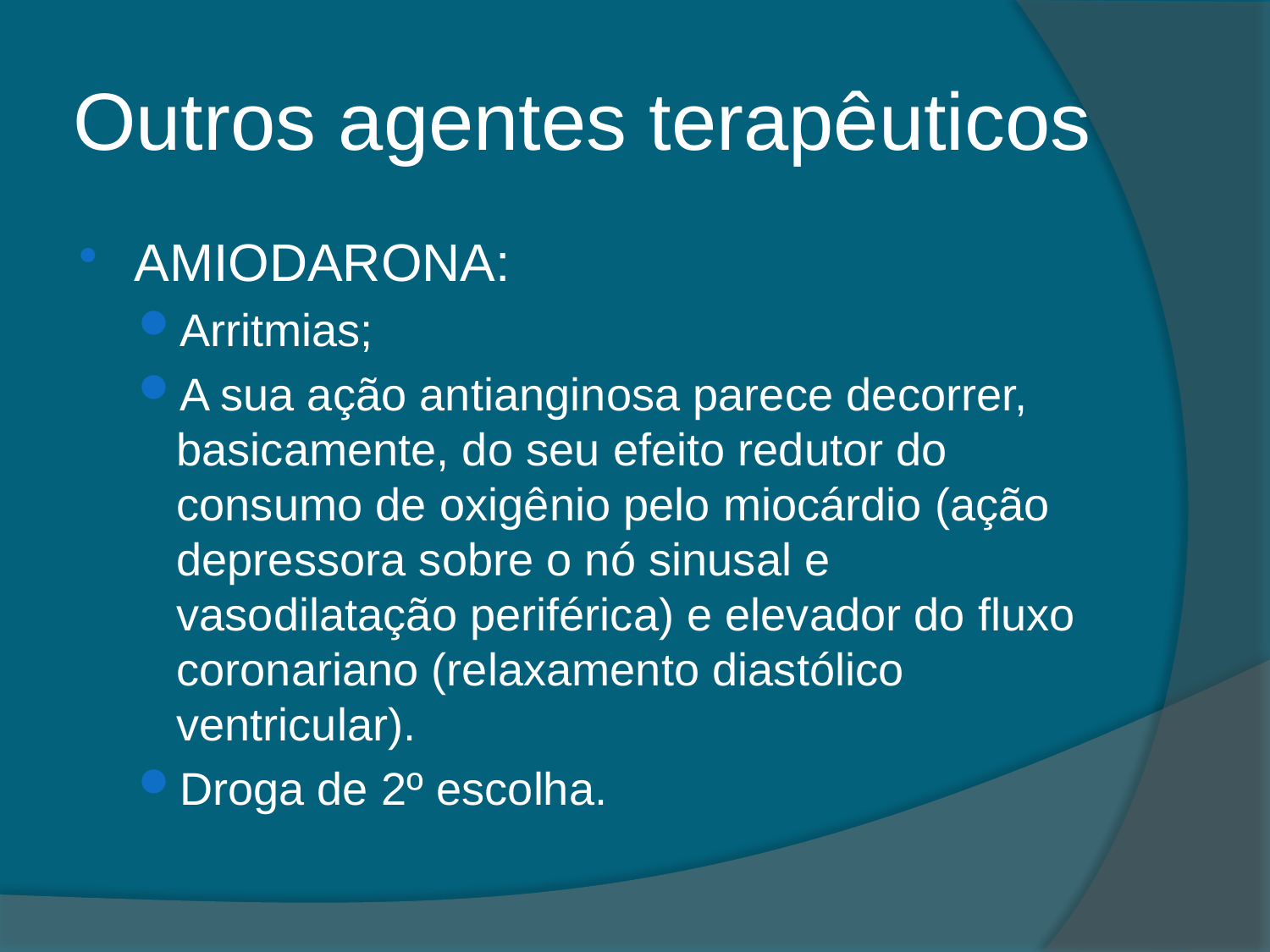

# Outros agentes terapêuticos
AMIODARONA:
Arritmias;
A sua ação antianginosa parece decorrer, basicamente, do seu efeito redutor do consumo de oxigênio pelo miocárdio (ação depressora sobre o nó sinusal e vasodilatação periférica) e elevador do fluxo coronariano (relaxamento diastólico ventricular).
Droga de 2º escolha.